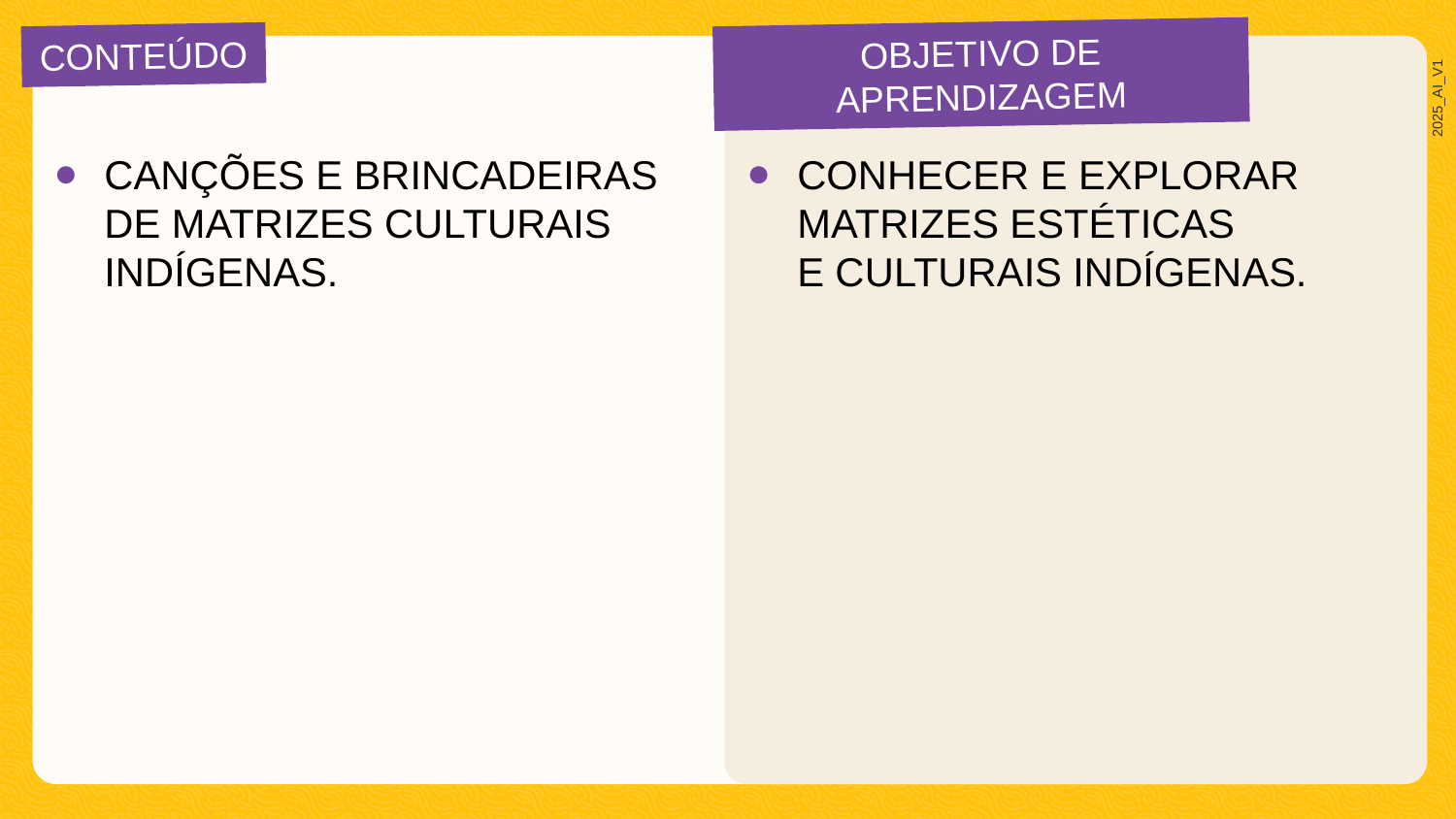

CANÇÕES E BRINCADEIRAS DE MATRIZES CULTURAIS INDÍGENAS.
CONHECER E EXPLORAR MATRIZES ESTÉTICAS
E CULTURAIS INDÍGENAS.